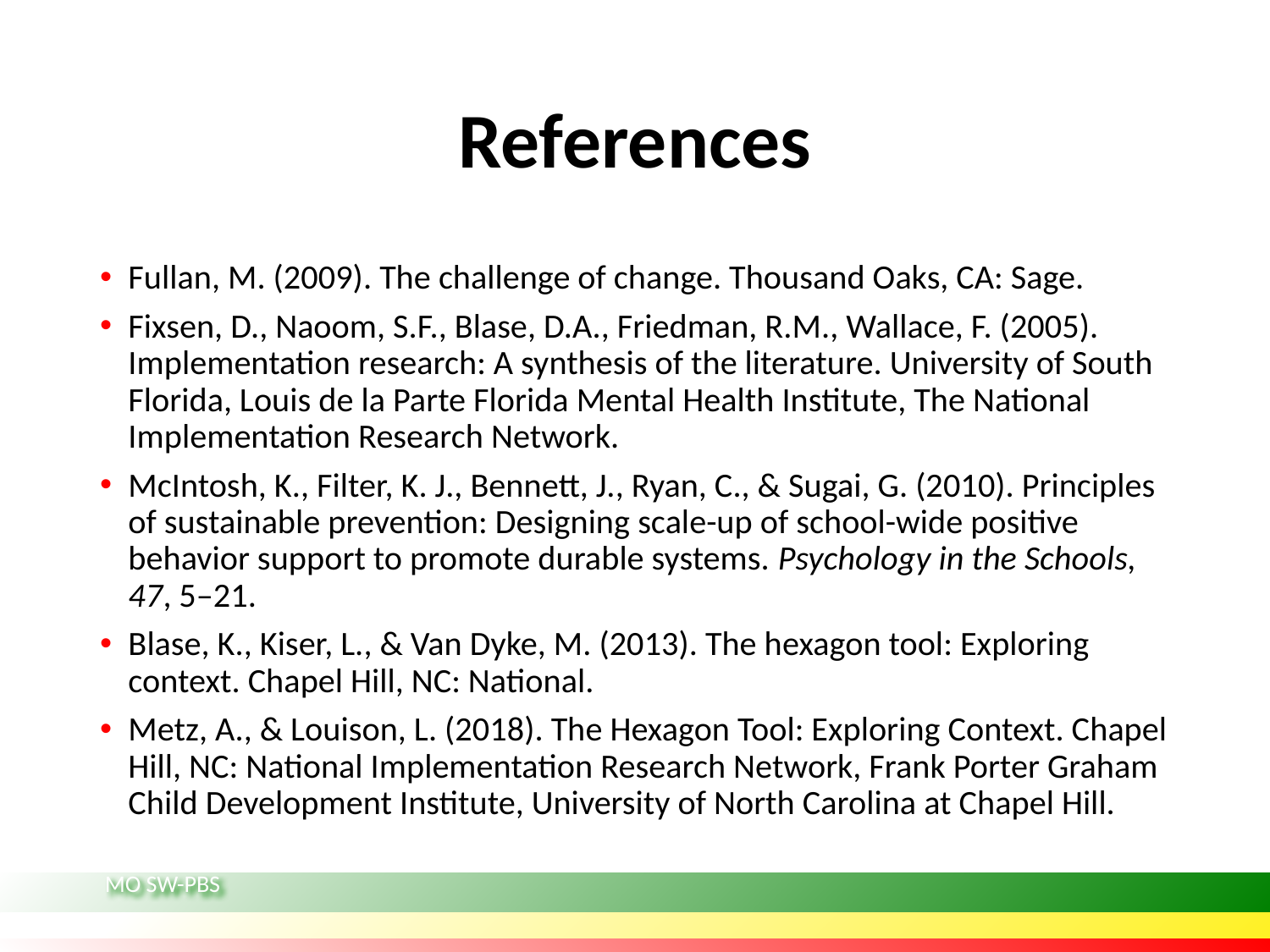

# References
Fullan, M. (2009). The challenge of change. Thousand Oaks, CA: Sage.
Fixsen, D., Naoom, S.F., Blase, D.A., Friedman, R.M., Wallace, F. (2005). Implementation research: A synthesis of the literature. University of South Florida, Louis de la Parte Florida Mental Health Institute, The National Implementation Research Network.
McIntosh, K., Filter, K. J., Bennett, J., Ryan, C., & Sugai, G. (2010). Principles of sustainable prevention: Designing scale-up of school-wide positive behavior support to promote durable systems. Psychology in the Schools, 47, 5–21.
Blase, K., Kiser, L., & Van Dyke, M. (2013). The hexagon tool: Exploring context. Chapel Hill, NC: National.
Metz, A., & Louison, L. (2018). The Hexagon Tool: Exploring Context. Chapel Hill, NC: National Implementation Research Network, Frank Porter Graham Child Development Institute, University of North Carolina at Chapel Hill.